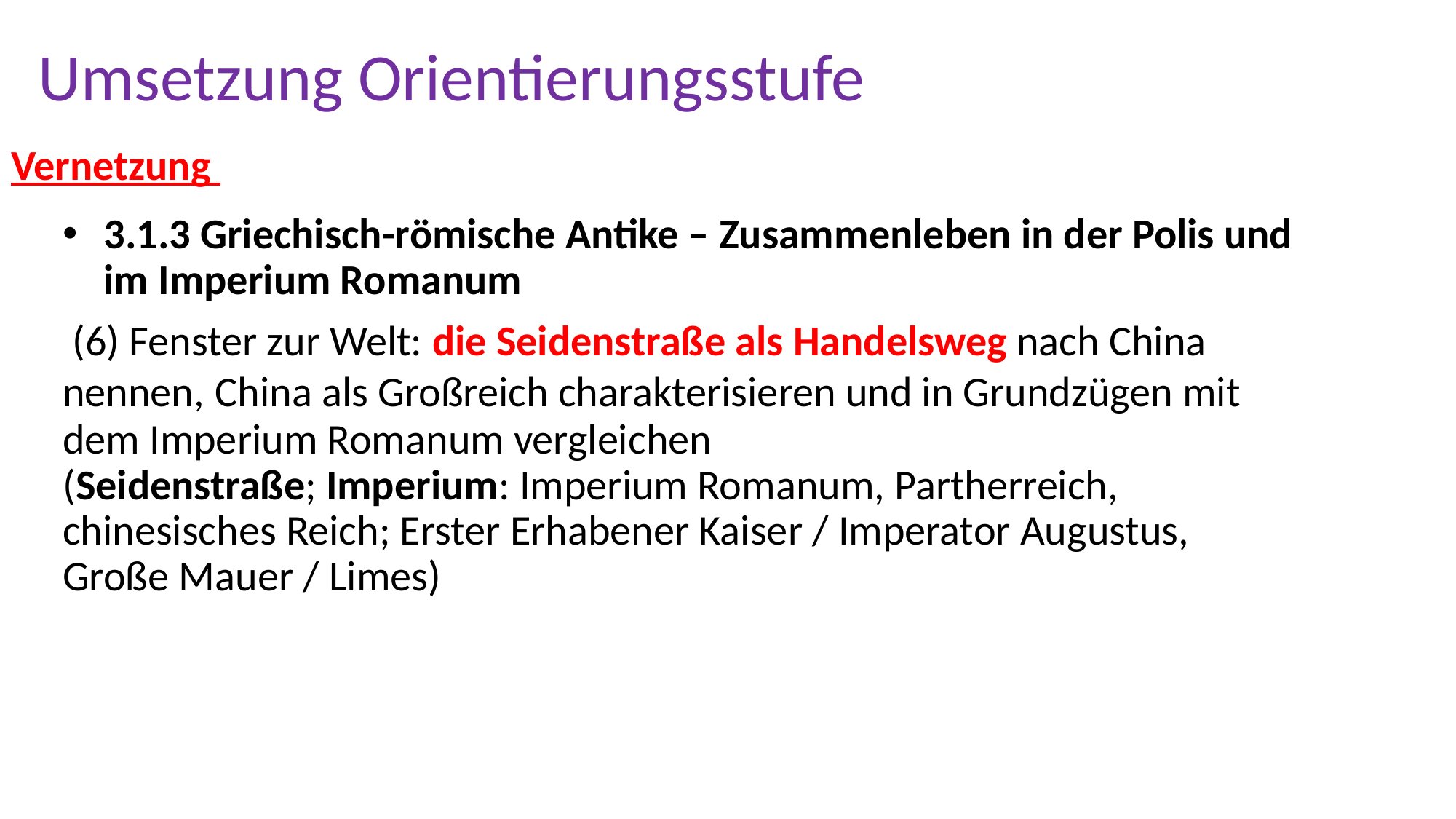

# Umsetzung Orientierungsstufe
Vernetzung
3.1.3 Griechisch-römische Antike – Zusammenleben in der Polis und im Imperium Romanum
 (6) Fenster zur Welt: die Seidenstraße als Handelsweg nach China nennen, China als Großreich charakterisieren und in Grundzügen mit dem Imperium Romanum vergleichen
(Seidenstraße; Imperium: Imperium Romanum, Partherreich, chinesisches Reich; Erster Erhabener Kaiser / Imperator Augustus, Große Mauer / Limes)